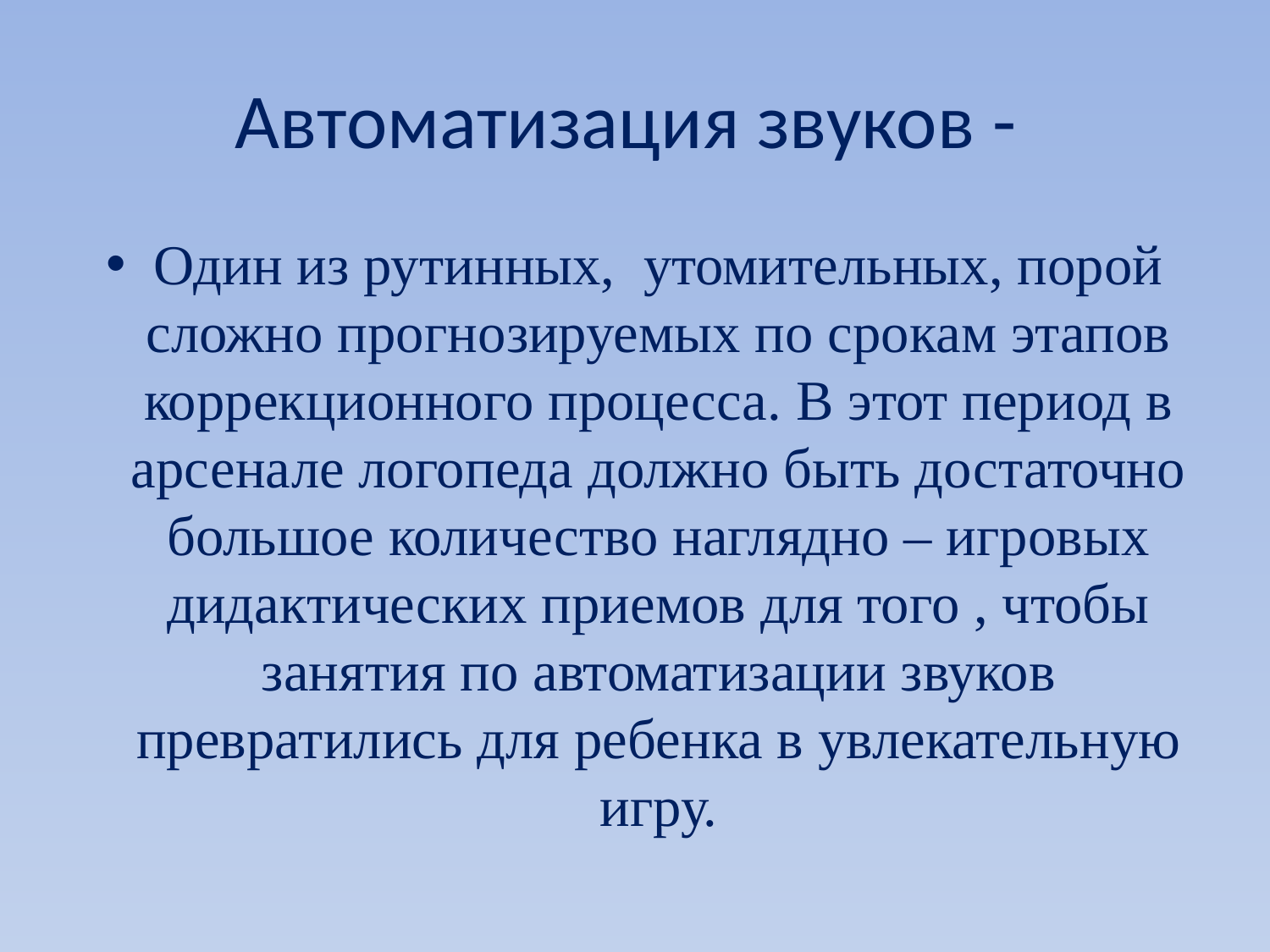

# Автоматизация звуков -
Один из рутинных,  утомительных, порой сложно прогнозируемых по срокам этапов коррекционного процесса. В этот период в арсенале логопеда должно быть достаточно большое количество наглядно – игровых дидактических приемов для того , чтобы занятия по автоматизации звуков превратились для ребенка в увлекательную игру.